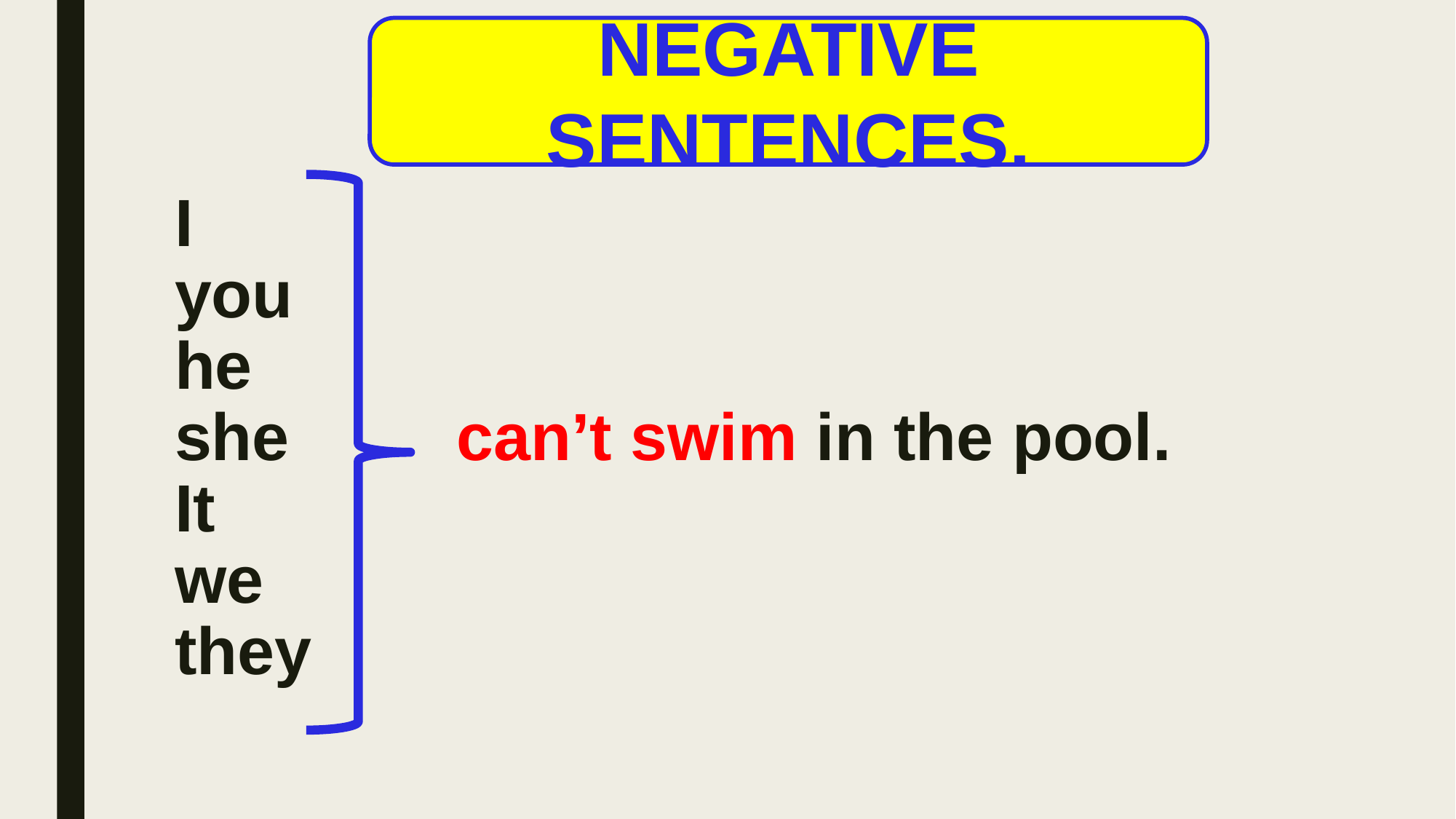

NEGATIVE SENTENCES.

# I you he she         can’t swim in the pool. It we they